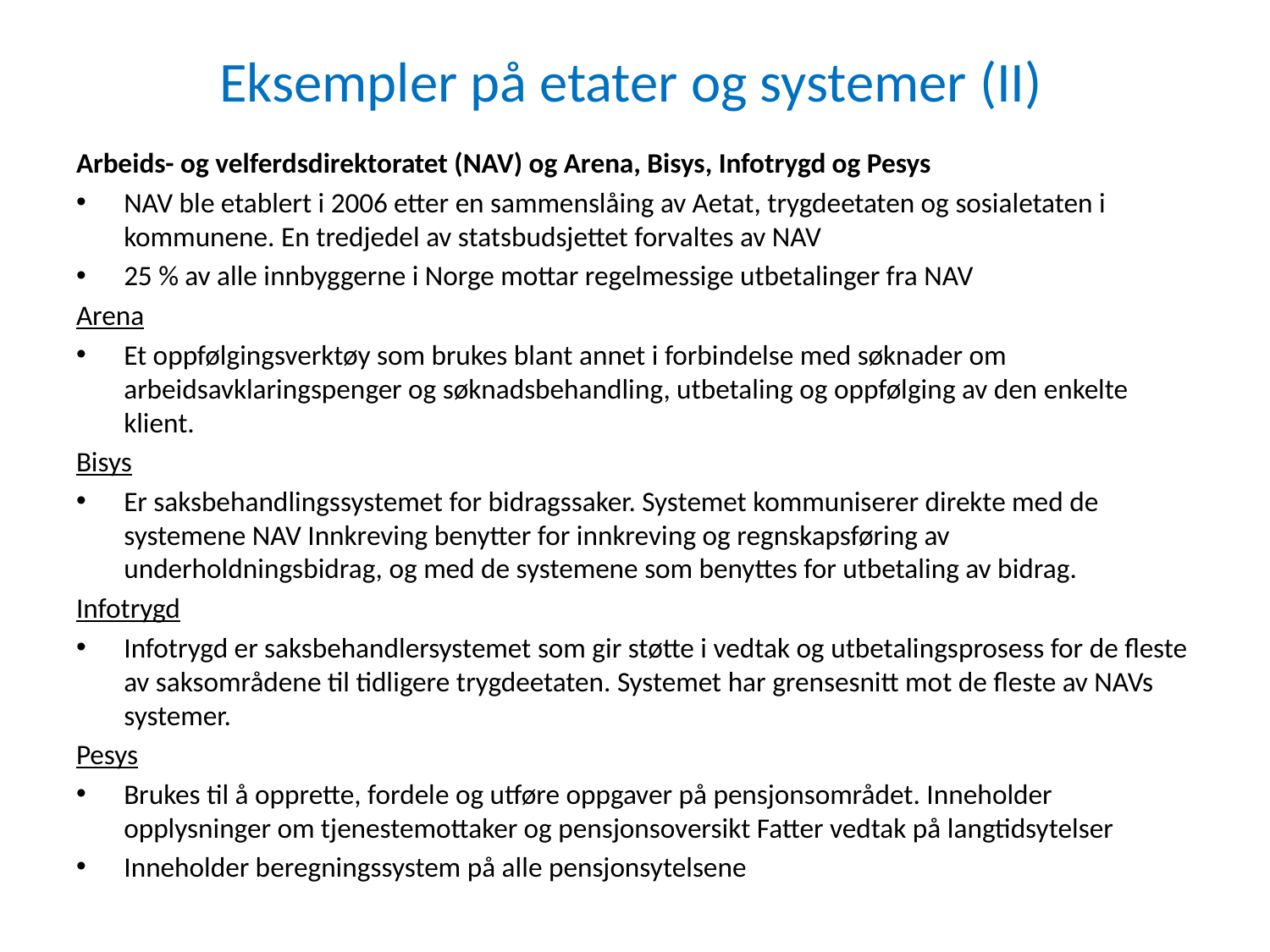

# Eksempler på etater og systemer (II)
Arbeids- og velferdsdirektoratet (NAV) og Arena, Bisys, Infotrygd og Pesys
NAV ble etablert i 2006 etter en sammenslåing av Aetat, trygdeetaten og sosialetaten i kommunene. En tredjedel av statsbudsjettet forvaltes av NAV
25 % av alle innbyggerne i Norge mottar regelmessige utbetalinger fra NAV
Arena
Et oppfølgingsverktøy som brukes blant annet i forbindelse med søknader om arbeidsavklaringspenger og søknadsbehandling, utbetaling og oppfølging av den enkelte klient.
Bisys
Er saksbehandlingssystemet for bidragssaker. Systemet kommuniserer direkte med de systemene NAV Innkreving benytter for innkreving og regnskapsføring av underholdningsbidrag, og med de systemene som benyttes for utbetaling av bidrag.
Infotrygd
Infotrygd er saksbehandlersystemet som gir støtte i vedtak og utbetalingsprosess for de fleste av saksområdene til tidligere trygdeetaten. Systemet har grensesnitt mot de fleste av NAVs systemer.
Pesys
Brukes til å opprette, fordele og utføre oppgaver på pensjonsområdet. Inneholder opplysninger om tjenestemottaker og pensjonsoversikt Fatter vedtak på langtidsytelser
Inneholder beregningssystem på alle pensjonsytelsene